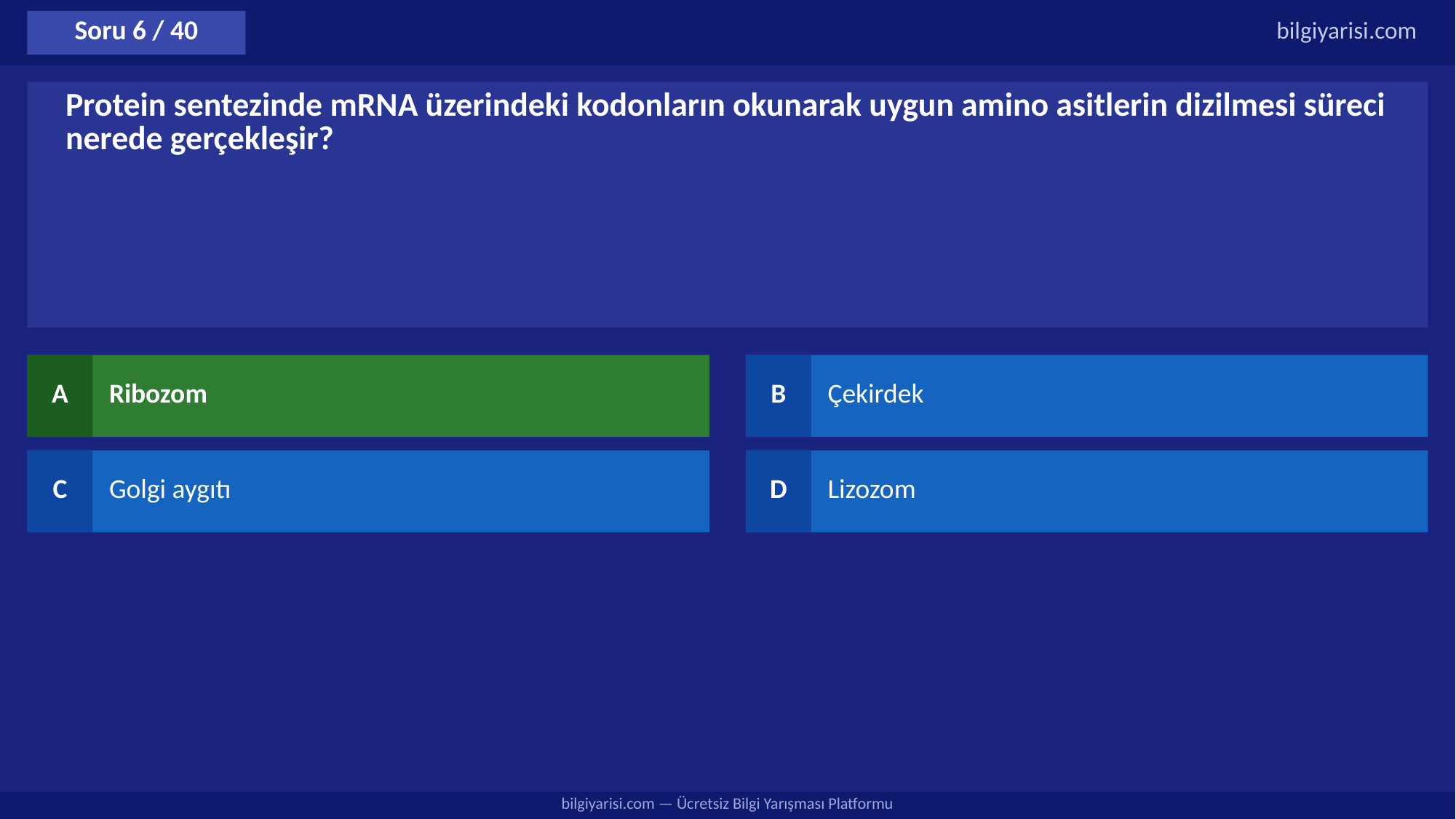

Soru 6 / 40
bilgiyarisi.com

Protein sentezinde mRNA üzerindeki kodonların okunarak uygun amino asitlerin dizilmesi süreci nerede gerçekleşir?

A
Ribozom

B
Çekirdek

C
Golgi aygıtı

D
Lizozom
bilgiyarisi.com — Ücretsiz Bilgi Yarışması Platformu